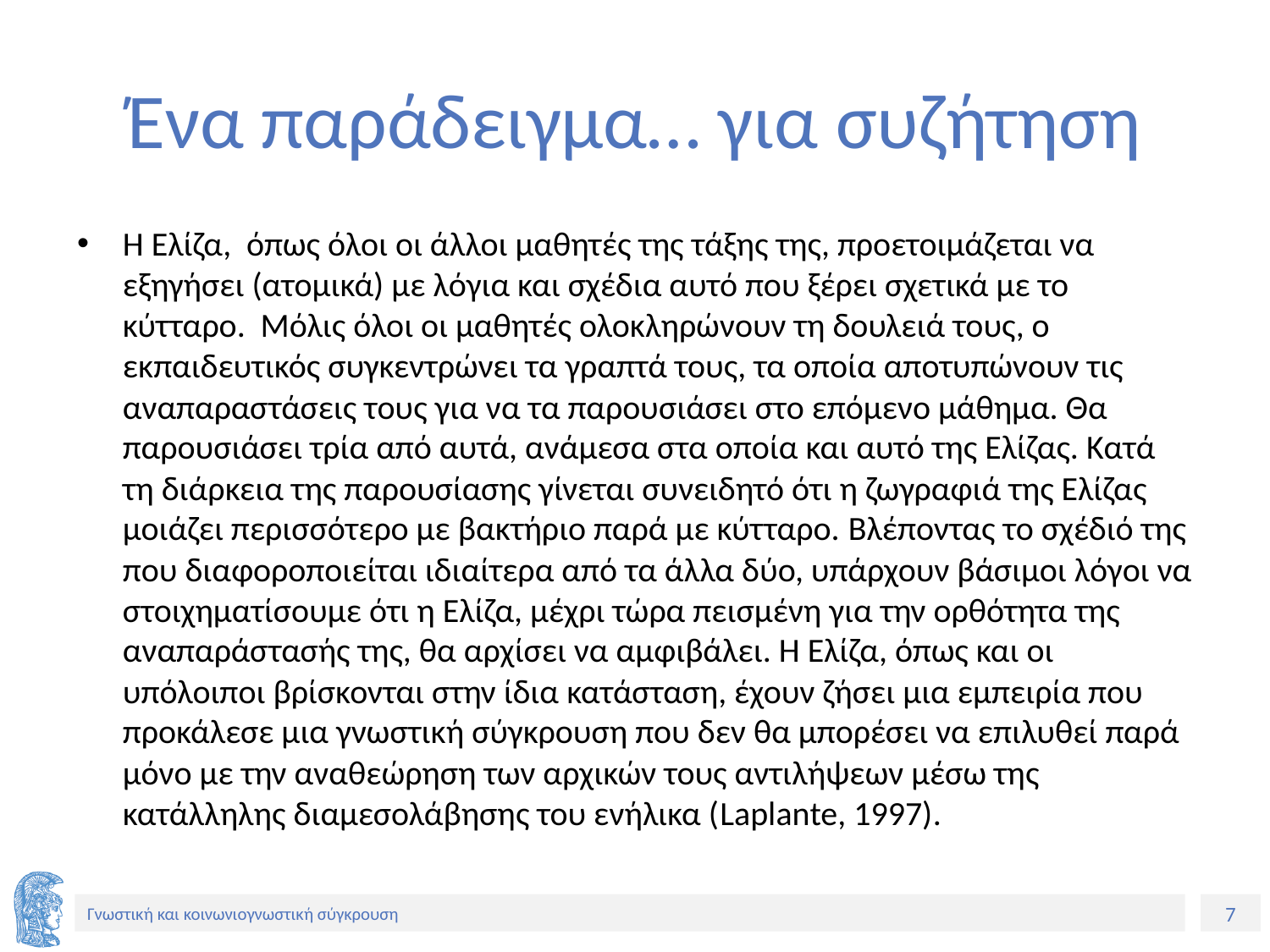

# Ένα παράδειγμα… για συζήτηση
Η Ελίζα,  όπως όλοι οι άλλοι μαθητές της τάξης της, προετοιμάζεται να εξηγήσει (ατομικά) με λόγια και σχέδια αυτό που ξέρει σχετικά με το κύτταρο.  Μόλις όλοι οι μαθητές ολοκληρώνουν τη δουλειά τους, ο εκπαιδευτικός συγκεντρώνει τα γραπτά τους, τα οποία αποτυπώνουν τις αναπαραστάσεις τους για να τα παρουσιάσει στο επόμενο μάθημα. Θα παρουσιάσει τρία από αυτά, ανάμεσα στα οποία και αυτό της Ελίζας. Κατά τη διάρκεια της παρουσίασης γίνεται συνειδητό ότι η ζωγραφιά της Ελίζας μοιάζει περισσότερο με βακτήριο παρά με κύτταρο. Bλέποντας το σχέδιό της που διαφοροποιείται ιδιαίτερα από τα άλλα δύο, υπάρχουν βάσιμοι λόγοι να στοιχηματίσουμε ότι η Ελίζα, μέχρι τώρα πεισμένη για την ορθότητα της αναπαράστασής της, θα αρχίσει να αμφιβάλει. Η Ελίζα, όπως και οι υπόλοιποι βρίσκονται στην ίδια κατάσταση, έχουν ζήσει μια εμπειρία που προκάλεσε μια γνωστική σύγκρουση που δεν θα μπορέσει να επιλυθεί παρά μόνο με την αναθεώρηση των αρχικών τους αντιλήψεων μέσω της κατάλληλης διαμεσολάβησης του ενήλικα (Laplante, 1997).